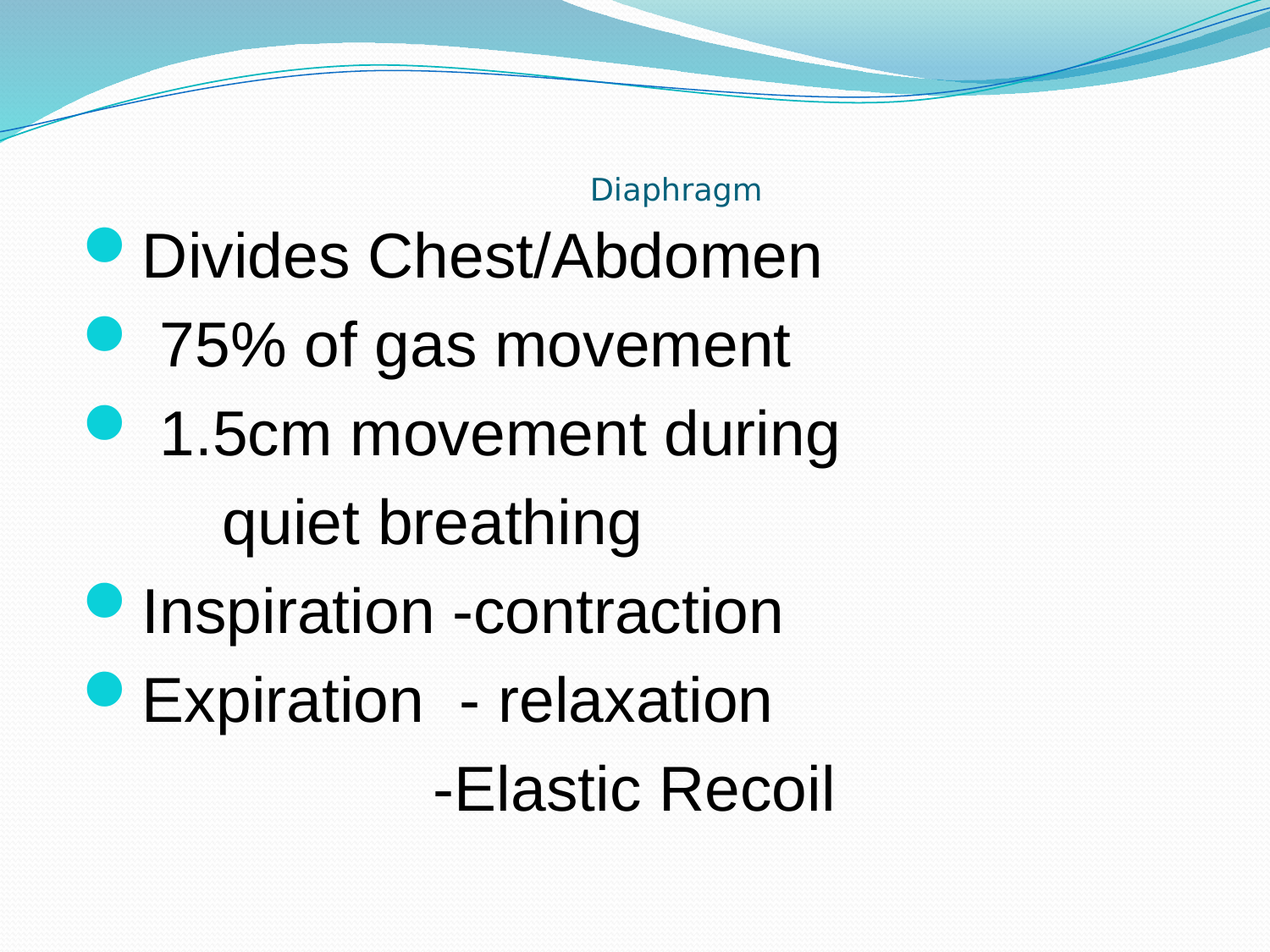

# Diaphragm
Divides Chest/Abdomen
 75% of gas movement
 1.5cm movement during
        quiet breathing
Inspiration -contraction
Expiration  - relaxation
                    -Elastic Recoil